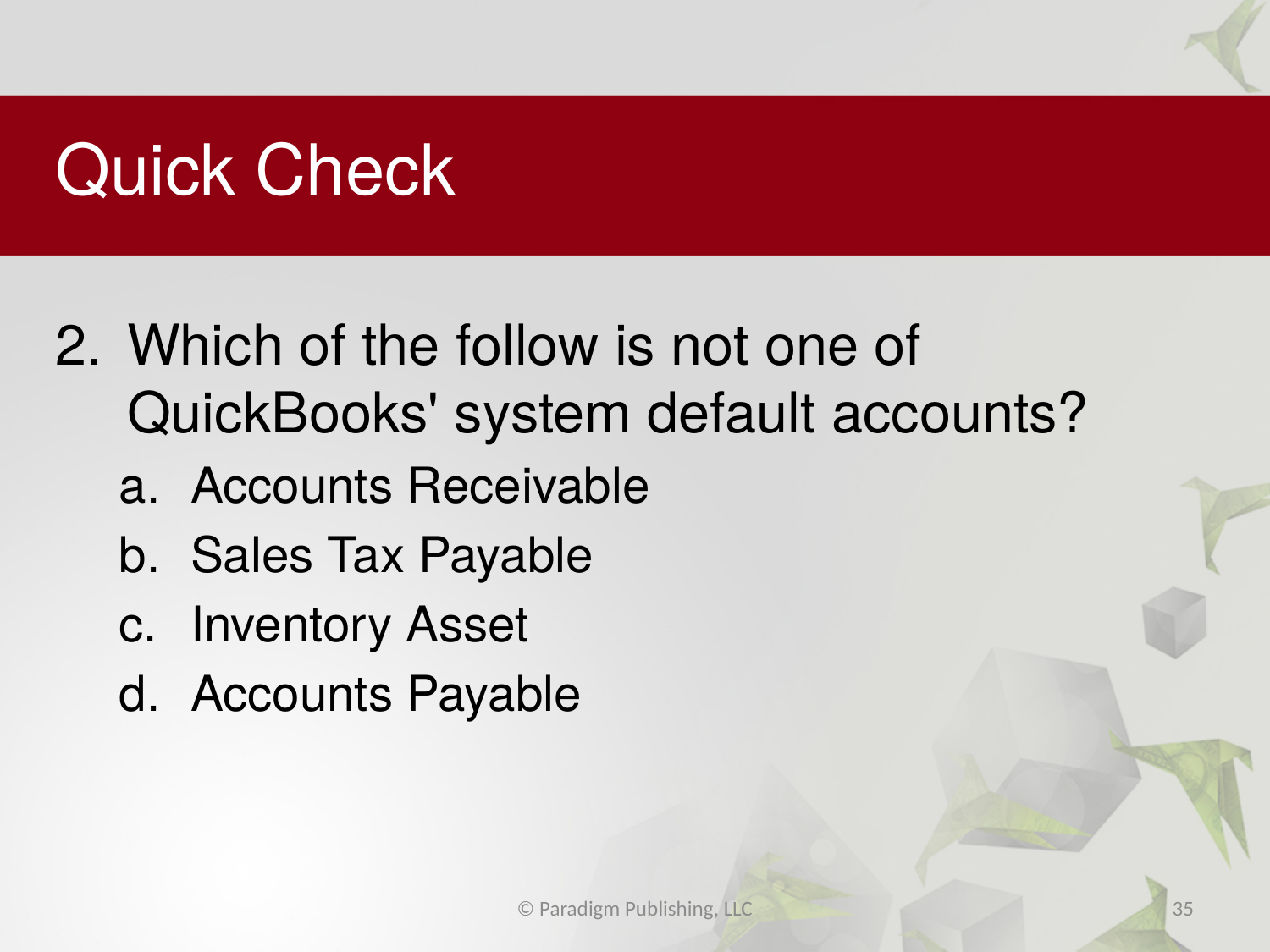

# Quick Check
Which of the follow is not one of QuickBooks' system default accounts?
Accounts Receivable
Sales Tax Payable
Inventory Asset
Accounts Payable
© Paradigm Publishing, LLC
35